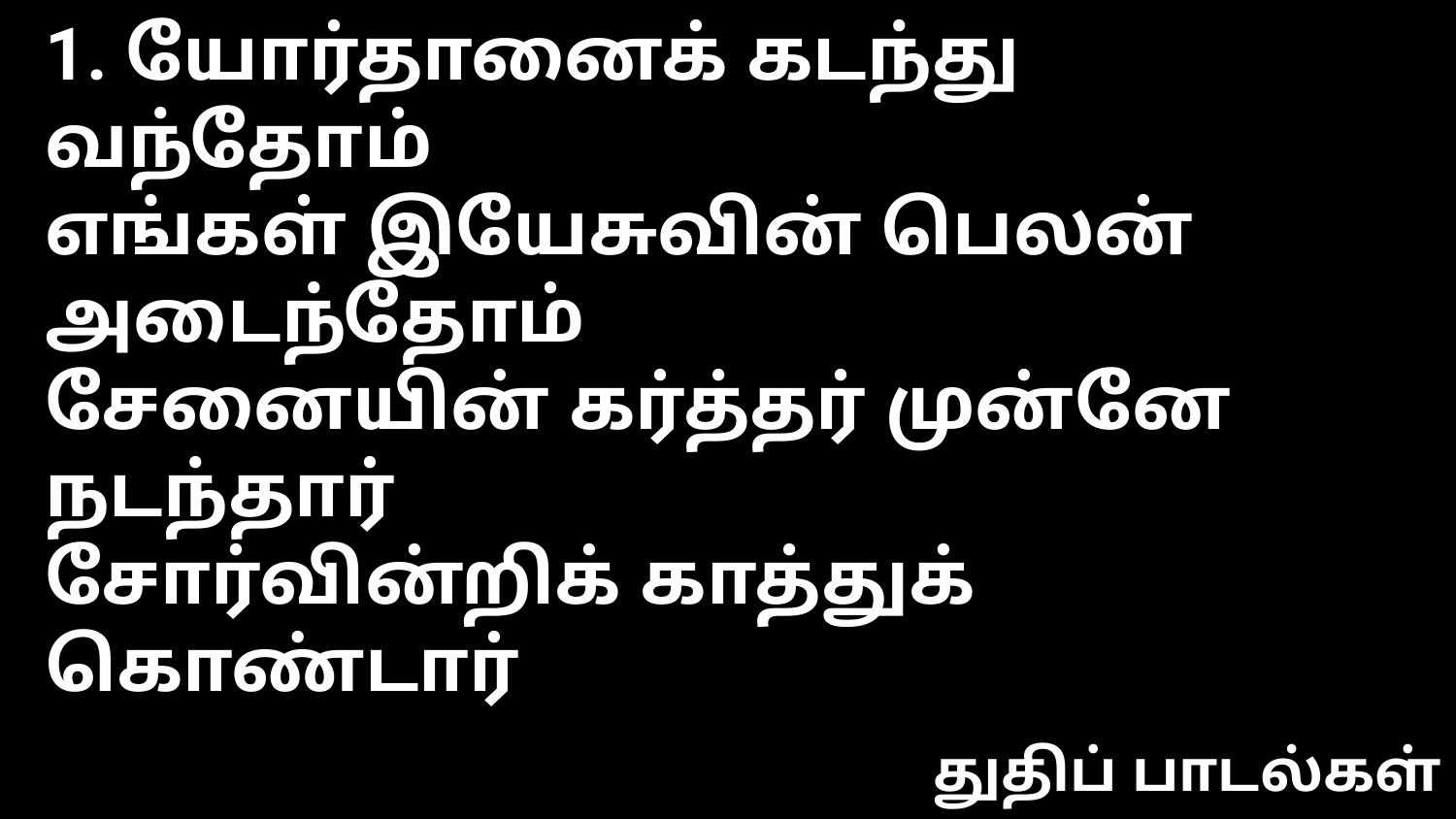

1. யோர்தானைக் கடந்து வந்தோம்
எங்கள் இயேசுவின் பெலன் அடைந்தோம்
சேனையின் கர்த்தர் முன்னே நடந்தார்
சோர்வின்றிக் காத்துக் கொண்டார்

துதிப் பாடல்கள்